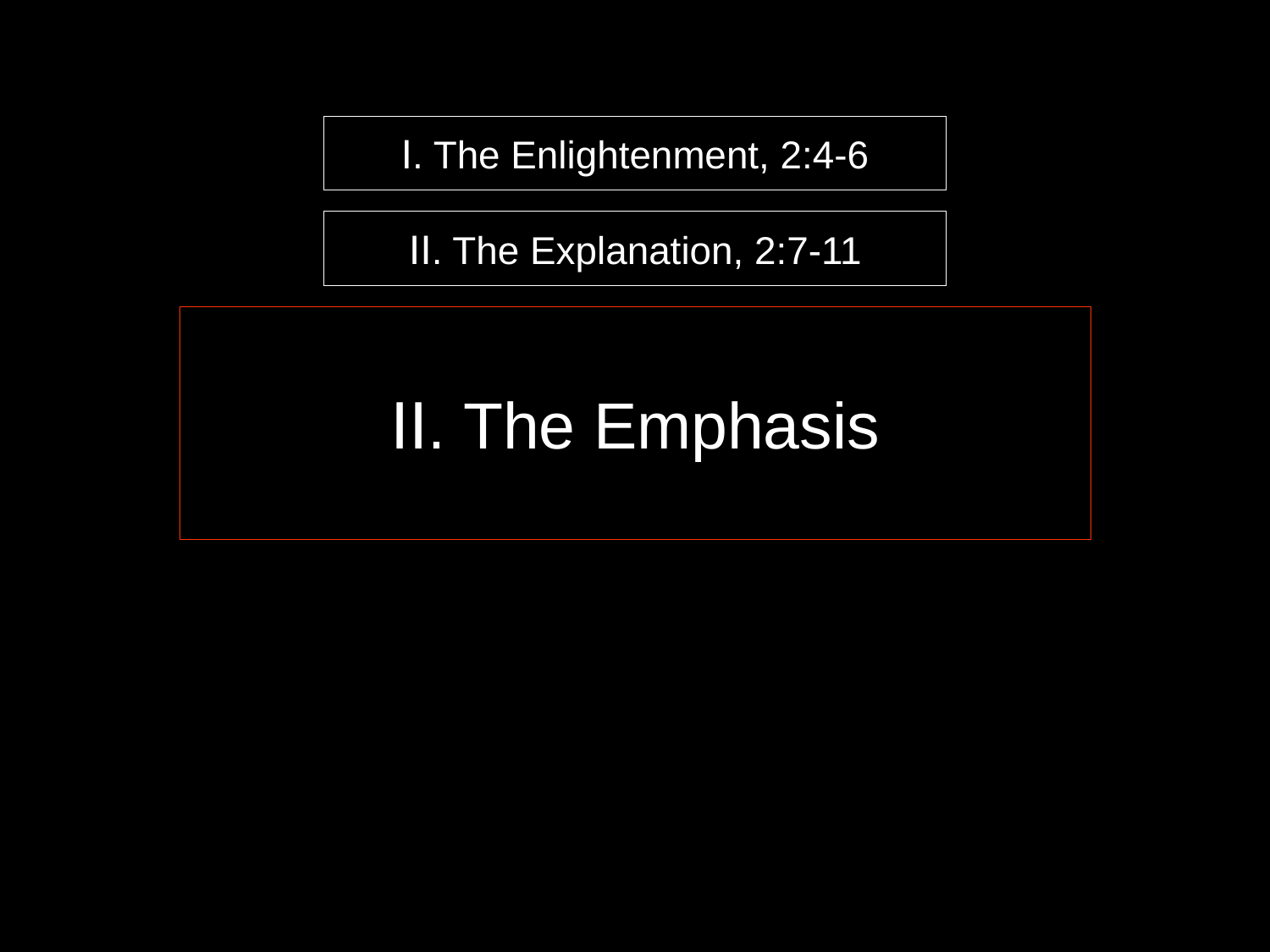

# I. The Enlightenment, 2:4-6
II. The Explanation, 2:7-11
II. The Emphasis